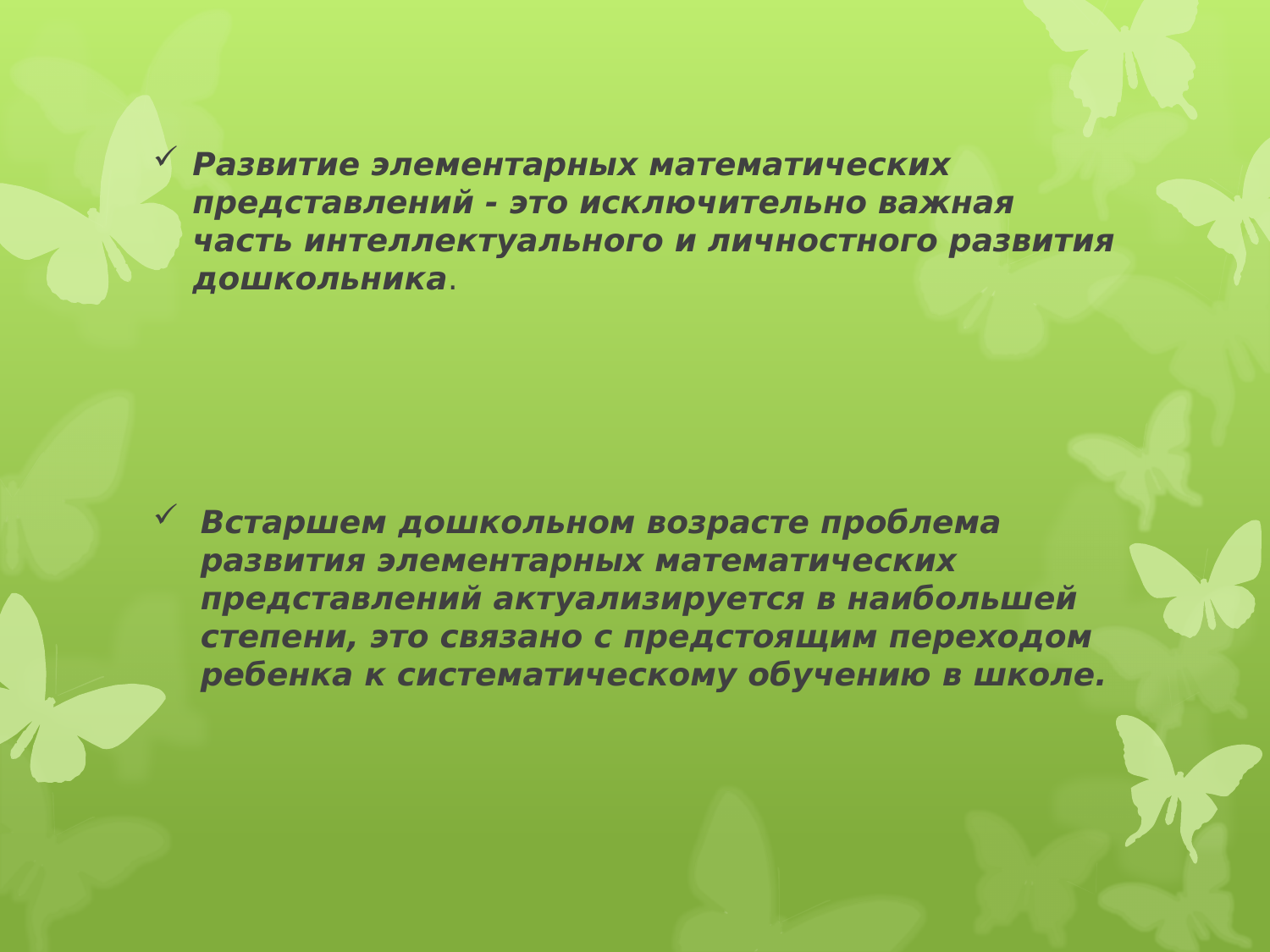

# Развитие элементарных математических представлений - это исключительно важная часть интеллектуального и личностного развития дошкольника.
Встаршем дошкольном возрасте проблема развития элементарных математических представлений актуализируется в наибольшей степени, это связано с предстоящим переходом ребенка к систематическому обучению в школе.